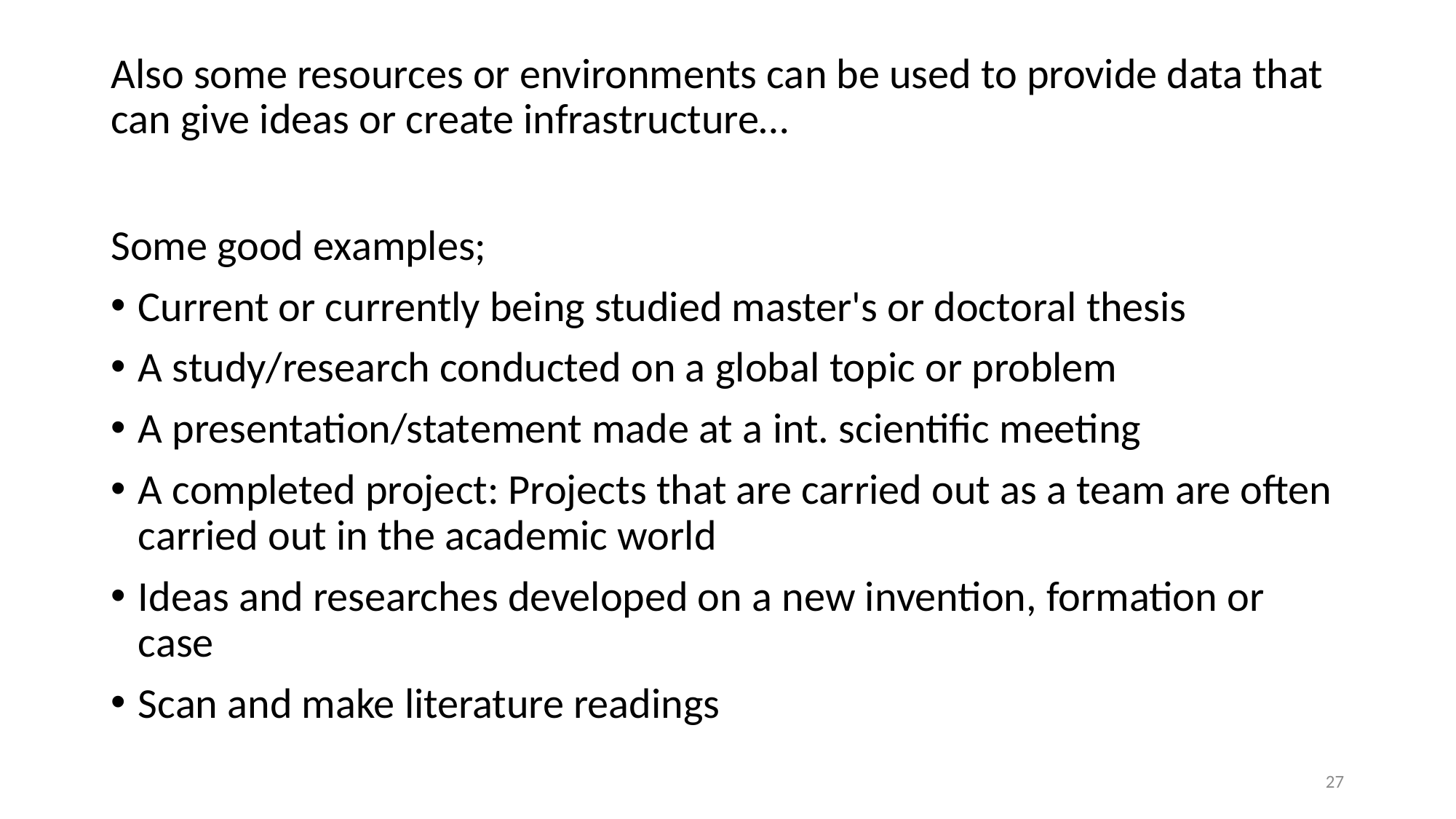

# Also some resources or environments can be used to provide data that can give ideas or create infrastructure…
Some good examples;
Current or currently being studied master's or doctoral thesis
A study/research conducted on a global topic or problem
A presentation/statement made at a int. scientific meeting
A completed project: Projects that are carried out as a team are often carried out in the academic world
Ideas and researches developed on a new invention, formation or case
Scan and make literature readings
27